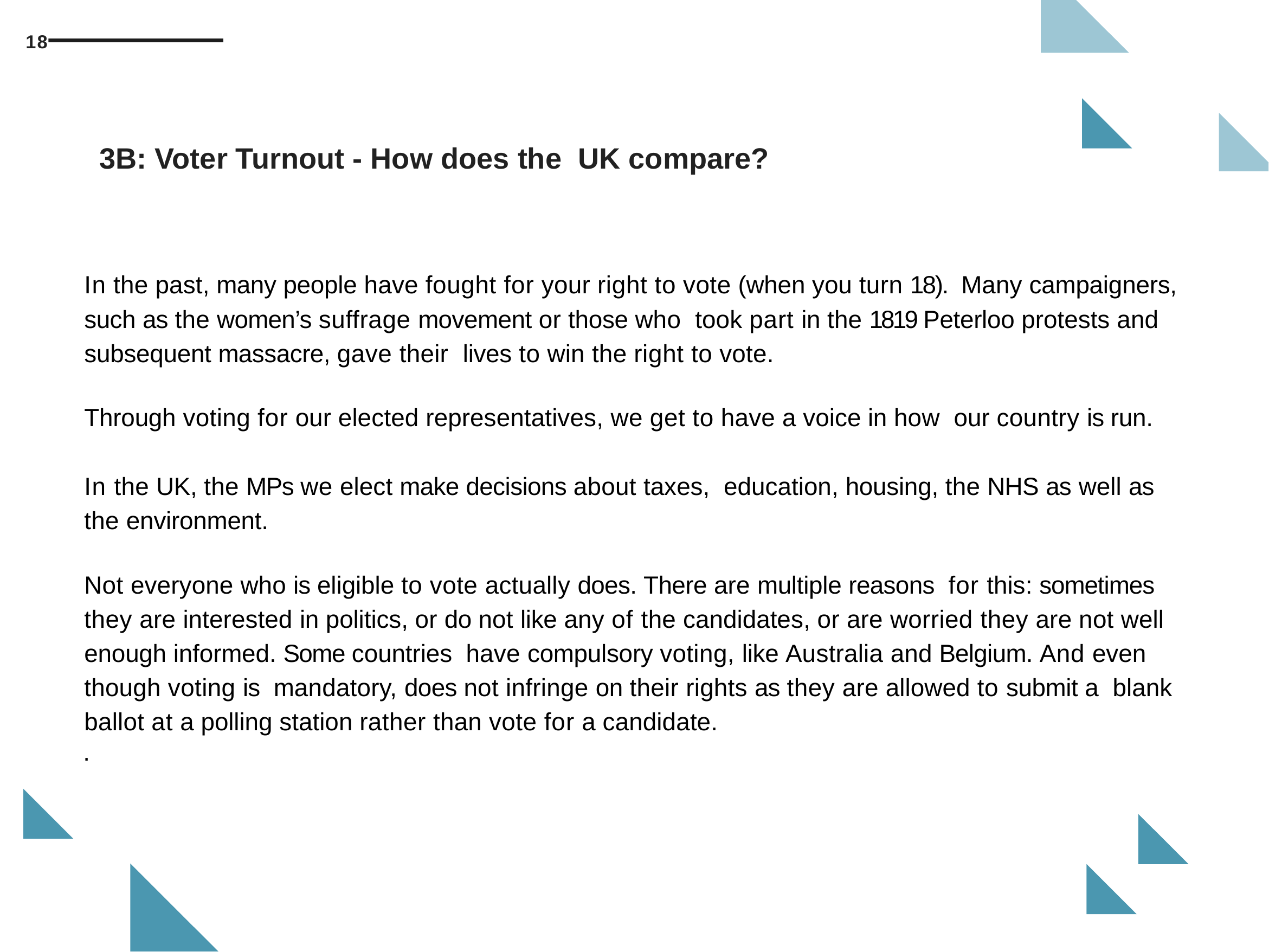

18

3B: Voter Turnout - How does the  UK compare?
In the past, many people have fought for your right to vote (when you turn 18).  Many campaigners, such as the women’s suffrage movement or those who  took part in the 1819 Peterloo protests and subsequent massacre, gave their  lives to win the right to vote.

Through voting for our elected representatives, we get to have a voice in how  our country is run.

In the UK, the MPs we elect make decisions about taxes,  education, housing, the NHS as well as the environment.

Not everyone who is eligible to vote actually does. There are multiple reasons  for this: sometimes they are interested in politics, or do not like any of the candidates, or are worried they are not well enough informed. Some countries  have compulsory voting, like Australia and Belgium. And even though voting is  mandatory, does not infringe on their rights as they are allowed to submit a  blank ballot at a polling station rather than vote for a candidate.
.